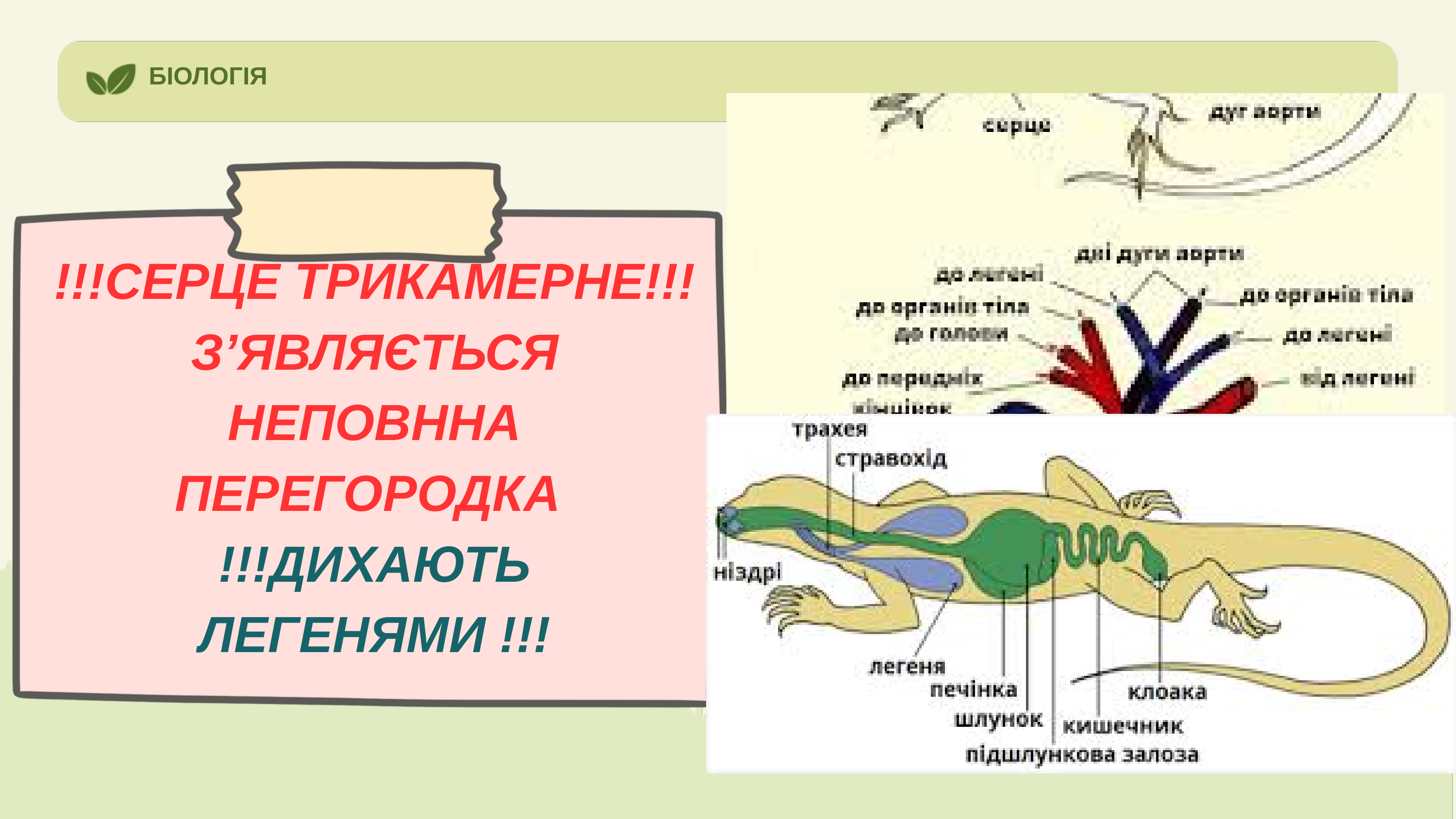

БІОЛОГІЯ

!!!СЕРЦЕ ТРИКАМЕРНЕ!!!
З’ЯВЛЯЄТЬСЯ НЕПОВННА ПЕРЕГОРОДКА
!!!ДИХАЮТЬ ЛЕГЕНЯМИ !!!